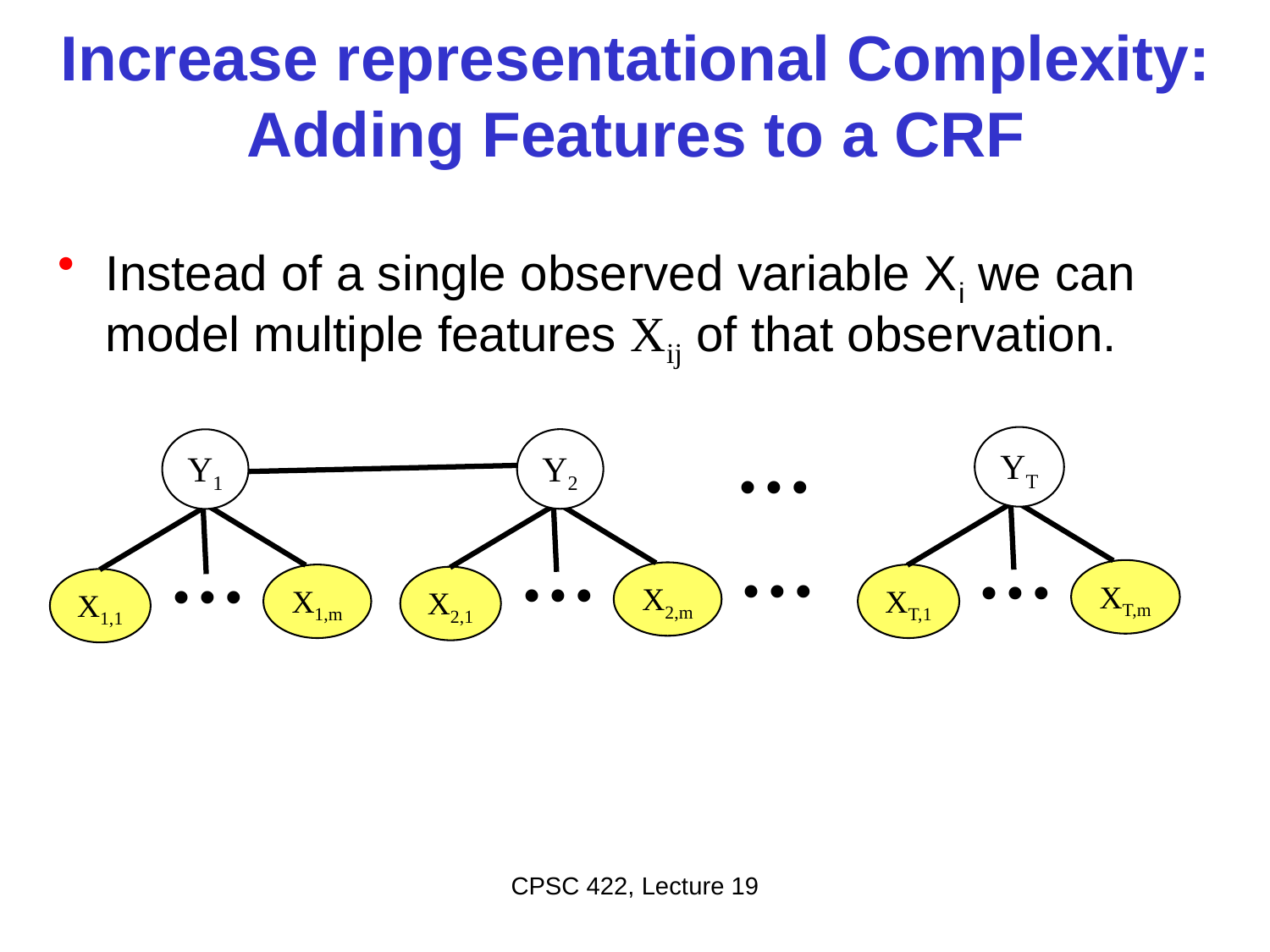

# Increase representational Complexity: Adding Features to a CRF
Instead of a single observed variable Xi we can model multiple features Xij of that observation.
…
YT
Y2
Y1

…
…
…
…
XT,m
X2,m
X1,m
XT,1
X2,1
X1,1
10
CPSC 422, Lecture 19